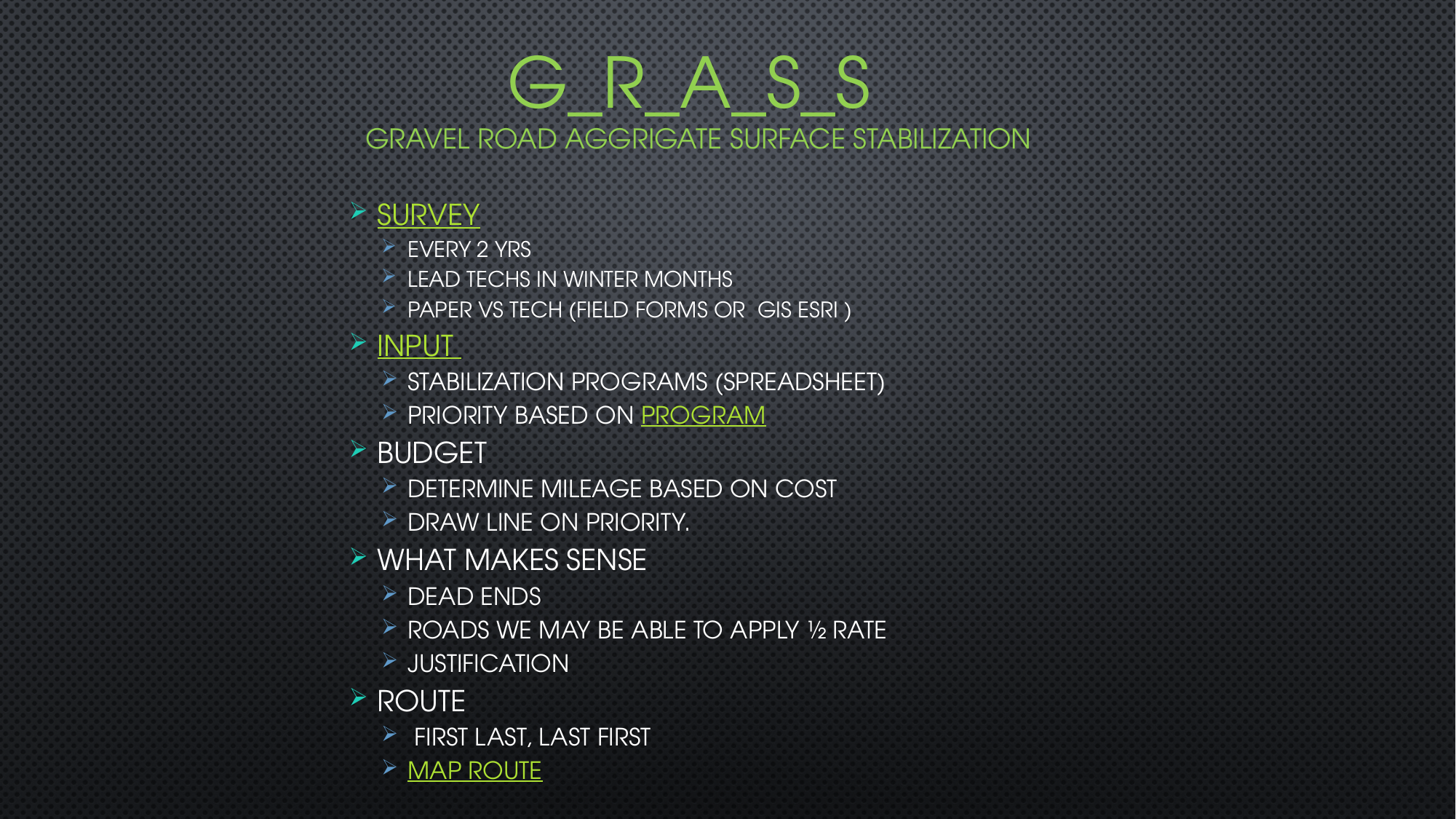

G_R_A_S_S
GRAVEL ROAD AGGRIGATE SURFACE STABILIZATION

SURVEY
EVERY 2 YRS
LEAD TECHS IN WINTER MONTHS
PAPER VS TECH (FIELD FORMS OR  GIS ESRI )
INPUT
STABILIZATION PROGRAMS (SPREADSHEET)
PRIORITY BASED ON PROGRAM
BUDGET
DETERMINE MILEAGE BASED ON COST
DRAW LINE ON PRIORITY.
WHAT MAKES SENSE
DEAD ENDS
ROADS WE MAY BE ABLE TO APPLY ½ RATE
JUSTIFICATION
ROUTE
 FIRST LAST, LAST FIRST
MAP ROUTE